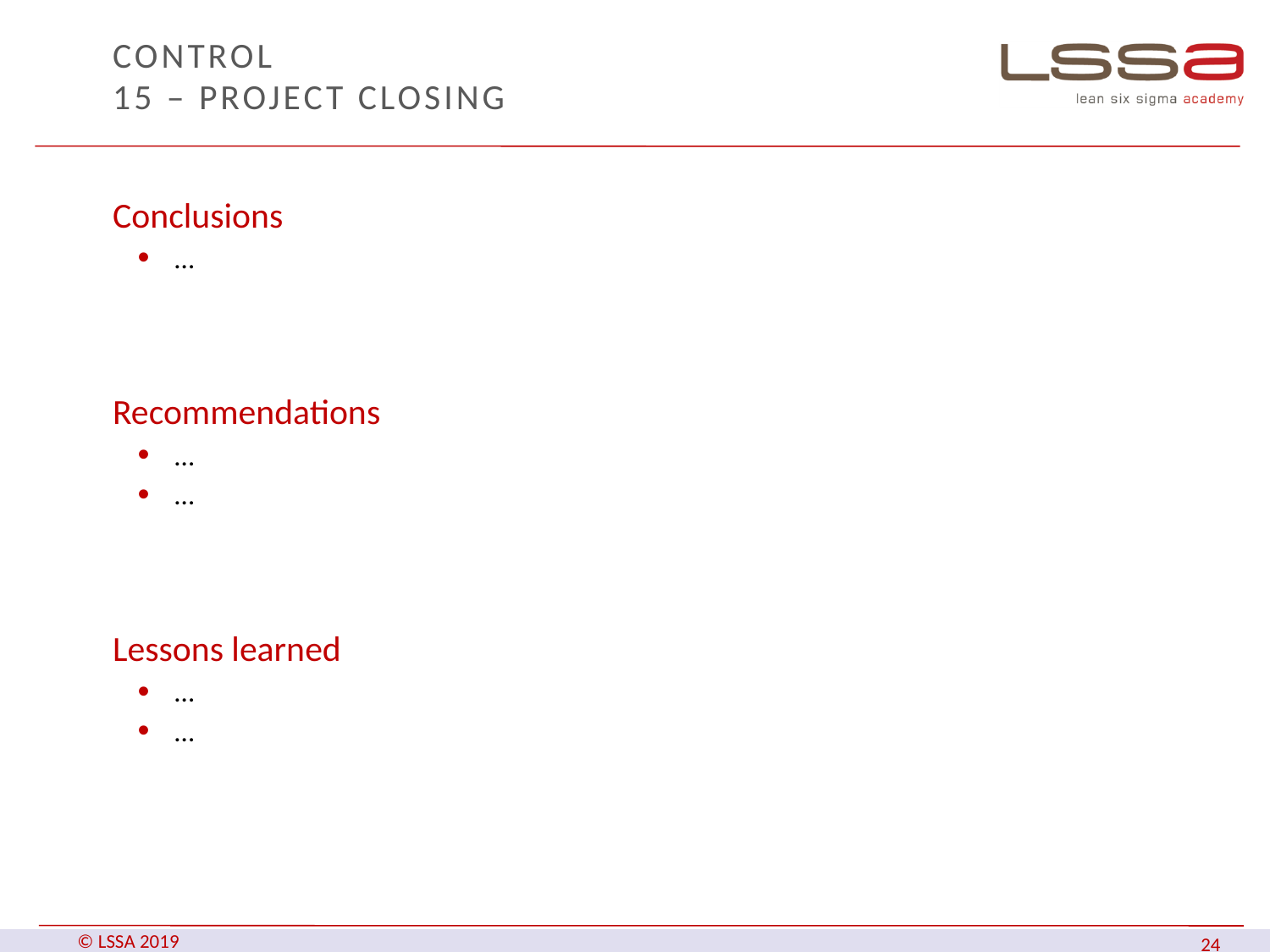

# CONTROL 15 – Project closing
Conclusions
…

Recommendations
…
…

Lessons learned
…
…